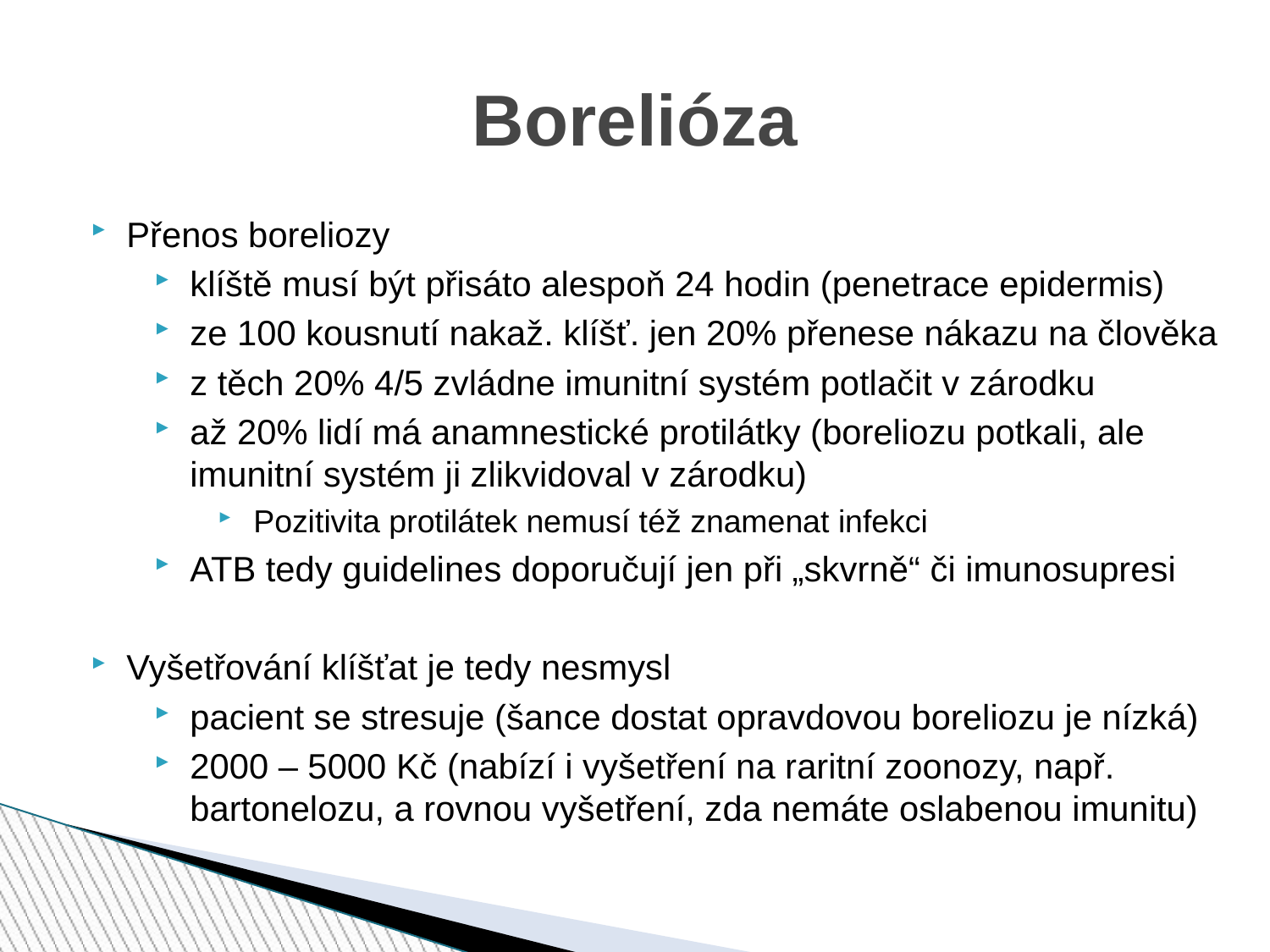

Borelióza

Přenos boreliozy
klíště musí být přisáto alespoň 24 hodin (penetrace epidermis)
ze 100 kousnutí nakaž. klíšť. jen 20% přenese nákazu na člověka
z těch 20% 4/5 zvládne imunitní systém potlačit v zárodku
až 20% lidí má anamnestické protilátky (boreliozu potkali, ale imunitní systém ji zlikvidoval v zárodku)
Pozitivita protilátek nemusí též znamenat infekci
ATB tedy guidelines doporučují jen při „skvrně“ či imunosupresi

Vyšetřování klíšťat je tedy nesmysl
pacient se stresuje (šance dostat opravdovou boreliozu je nízká)
2000 – 5000 Kč (nabízí i vyšetření na raritní zoonozy, např. bartonelozu, a rovnou vyšetření, zda nemáte oslabenou imunitu)